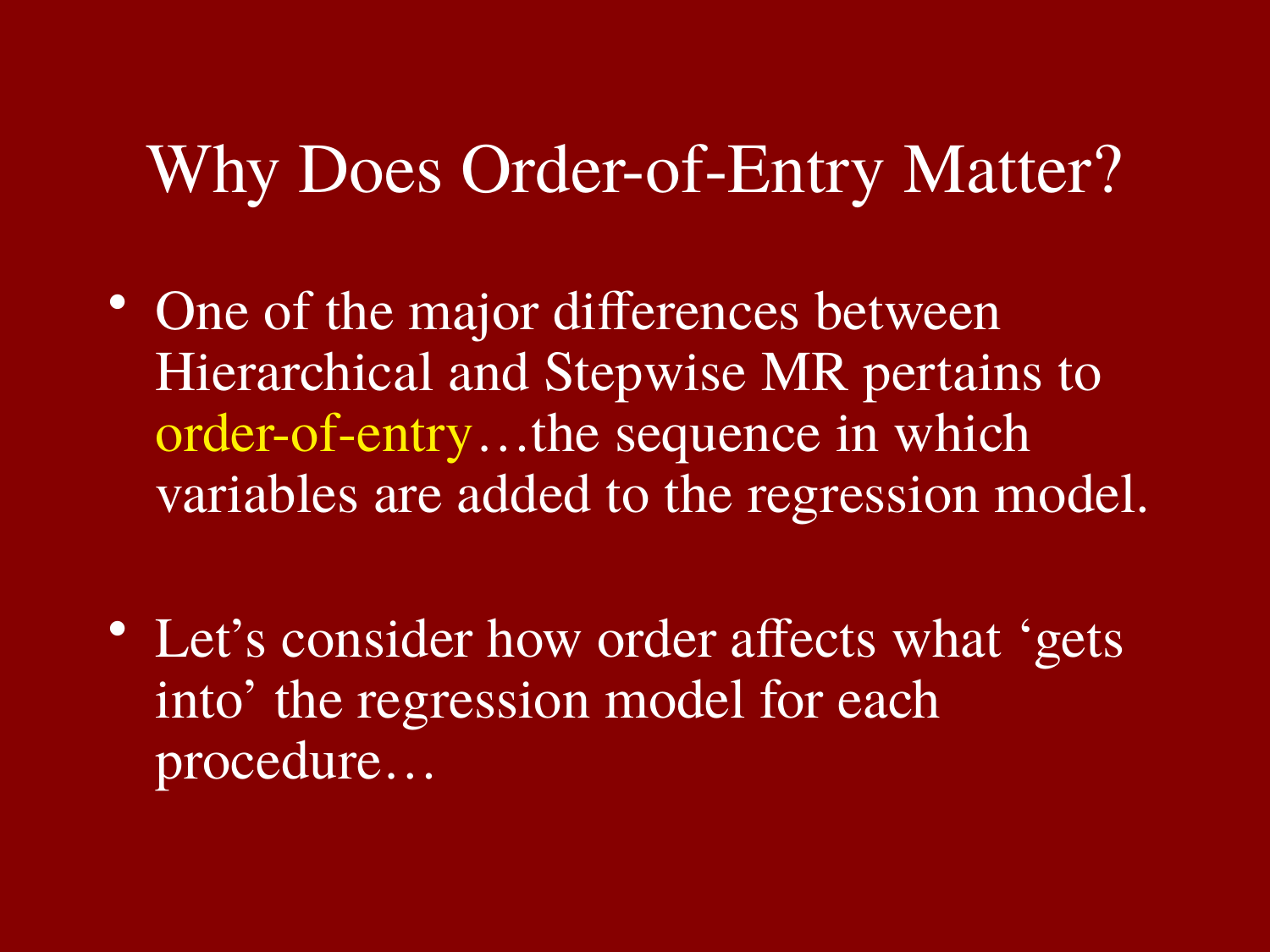

# Why Does Order-of-Entry Matter?
One of the major differences between Hierarchical and Stepwise MR pertains to order-of-entry…the sequence in which variables are added to the regression model.

Let’s consider how order affects what ‘gets into’ the regression model for each procedure…